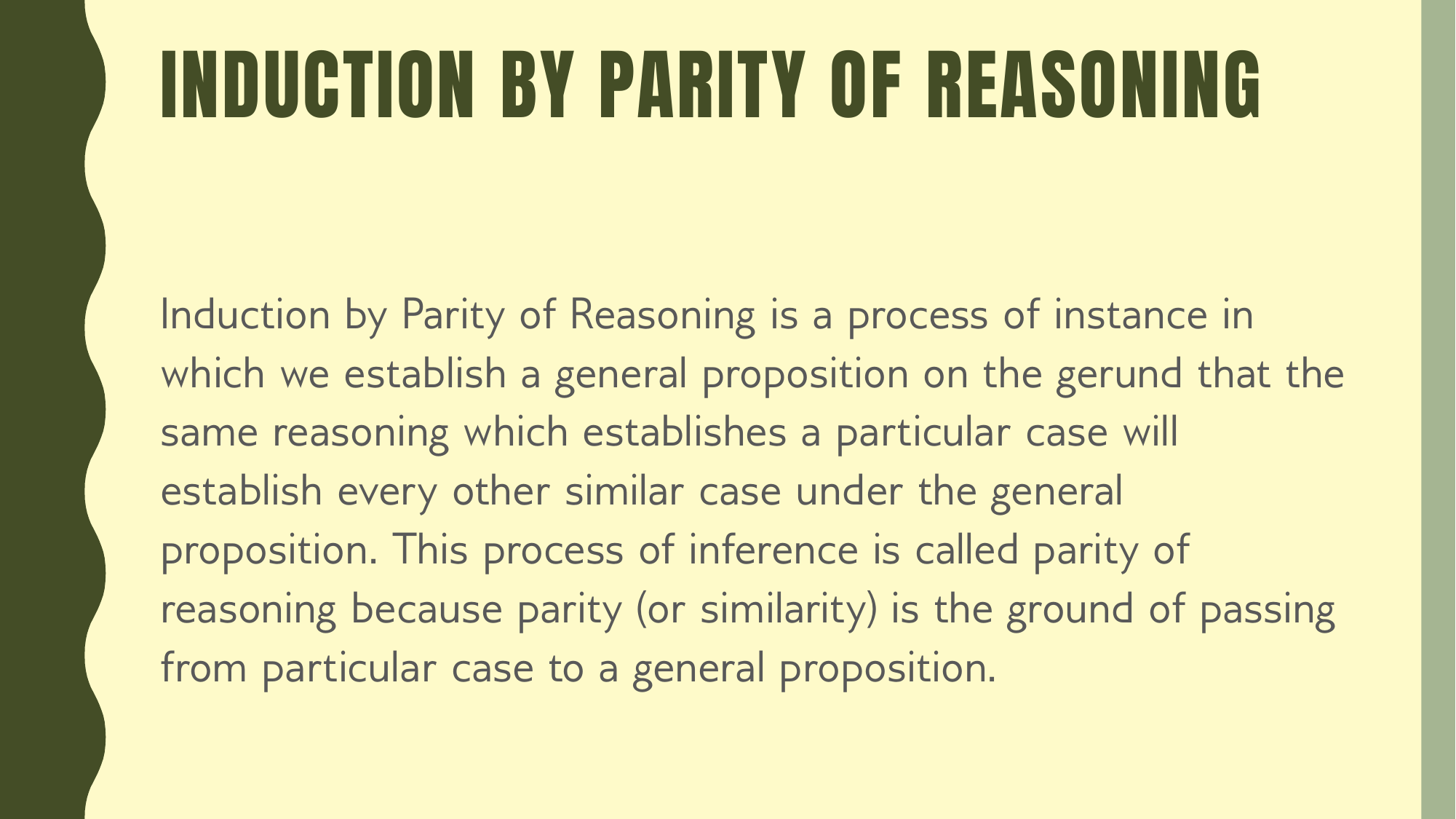

# Induction by Parity of Reasoning
Induction by Parity of Reasoning is a process of instance in which we establish a general proposition on the gerund that the same reasoning which establishes a particular case will establish every other similar case under the general proposition. This process of inference is called parity of reasoning because parity (or similarity) is the ground of passing from particular case to a general proposition.